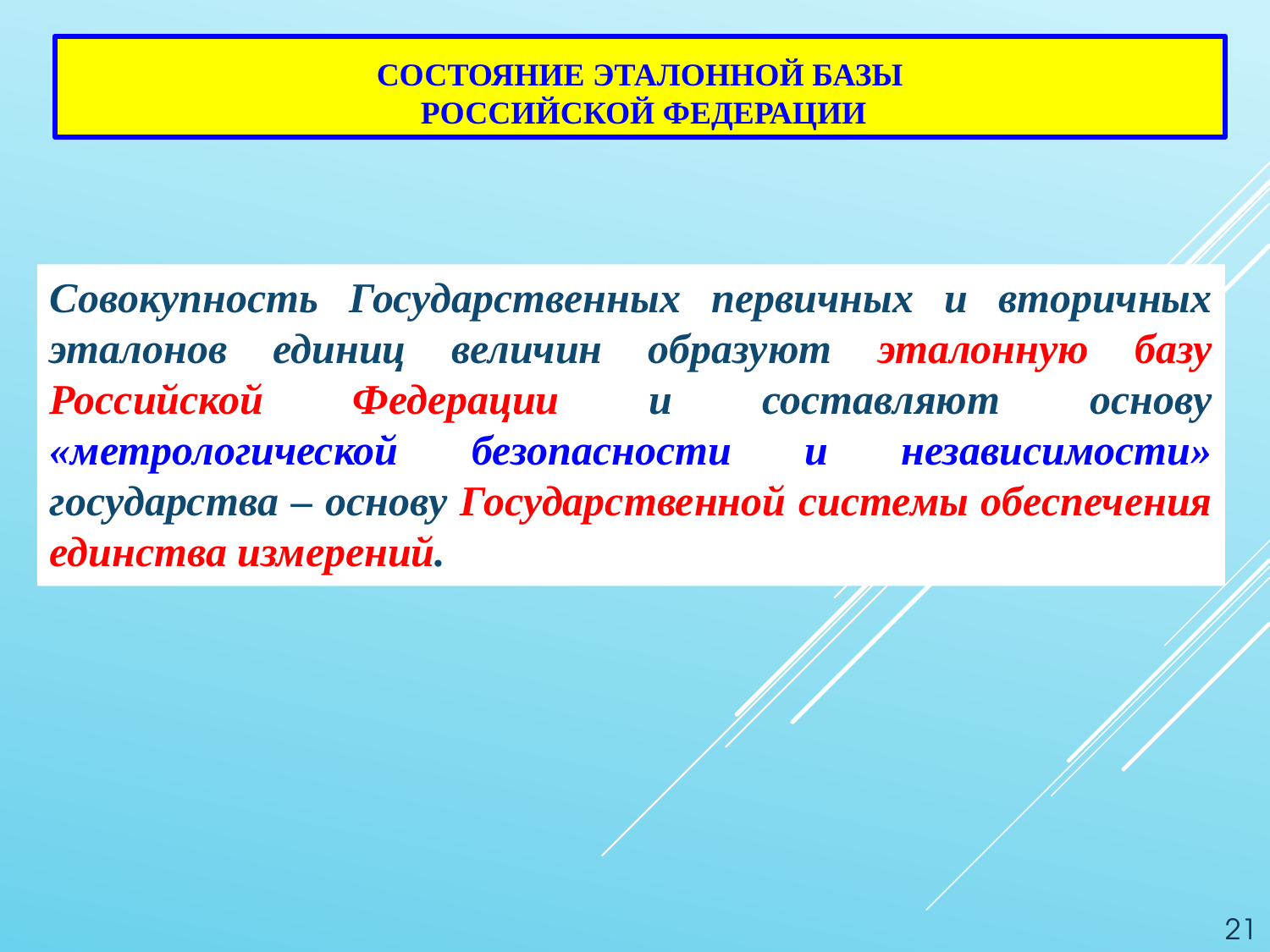

# СОСТОЯНИЕ ЭТАЛОННОЙ БАЗЫ РОССИЙСКОЙ ФЕДЕРАЦИИ
Совокупность Государственных первичных и вторичных эталонов единиц величин образуют эталонную базу Российской Федерации и составляют основу «метрологической безопасности и независимости» государства – основу Государственной системы обеспечения единства измерений.
21